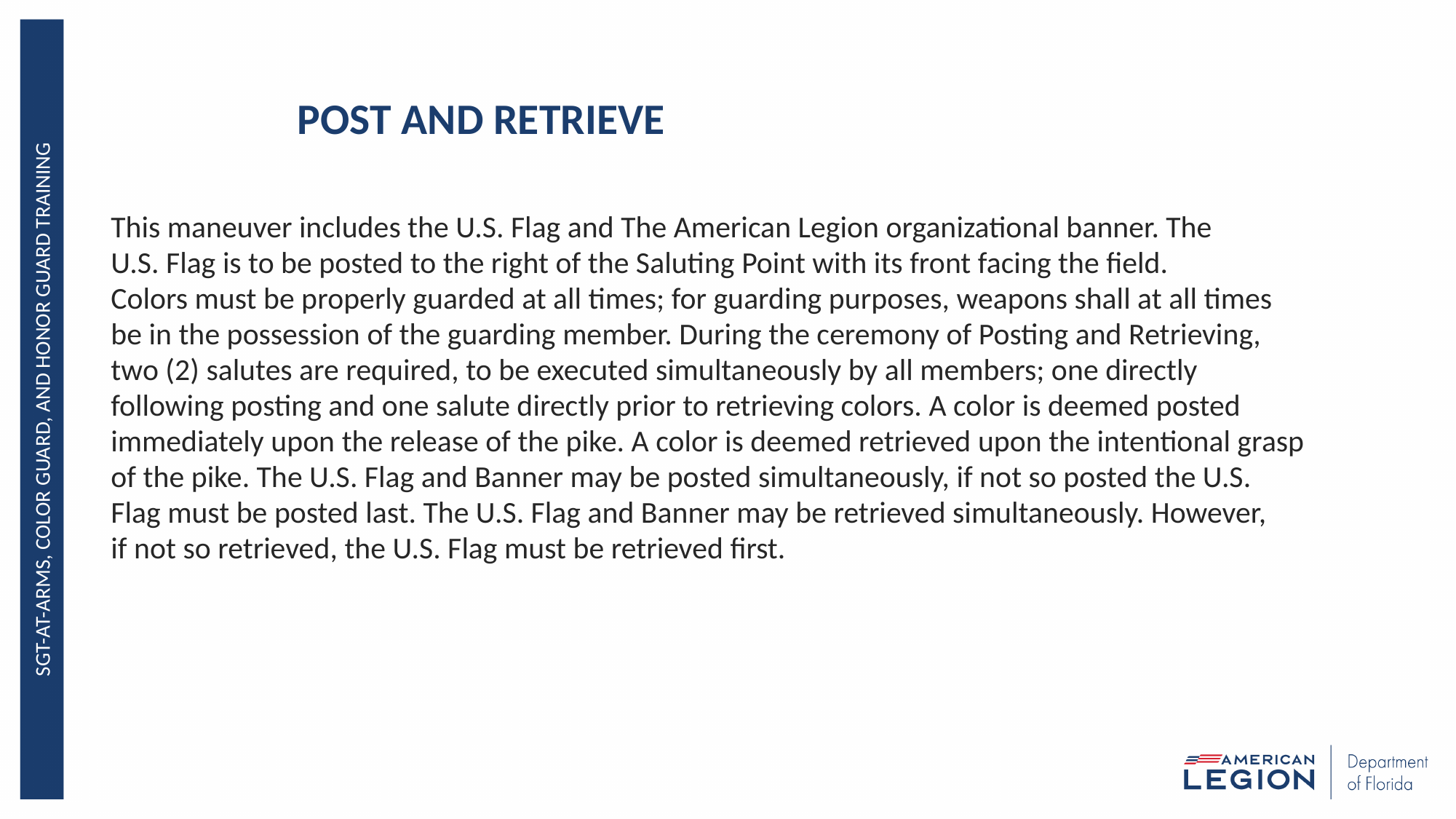

# POST AND RETRIEVE
This maneuver includes the U.S. Flag and The American Legion organizational banner. The
U.S. Flag is to be posted to the right of the Saluting Point with its front facing the field.
Colors must be properly guarded at all times; for guarding purposes, weapons shall at all times
be in the possession of the guarding member. During the ceremony of Posting and Retrieving,
two (2) salutes are required, to be executed simultaneously by all members; one directly
following posting and one salute directly prior to retrieving colors. A color is deemed posted
immediately upon the release of the pike. A color is deemed retrieved upon the intentional grasp
of the pike. The U.S. Flag and Banner may be posted simultaneously, if not so posted the U.S.
Flag must be posted last. The U.S. Flag and Banner may be retrieved simultaneously. However,
if not so retrieved, the U.S. Flag must be retrieved first.
Sgt-at-Arms, Color Guard, and Honor Guard Training